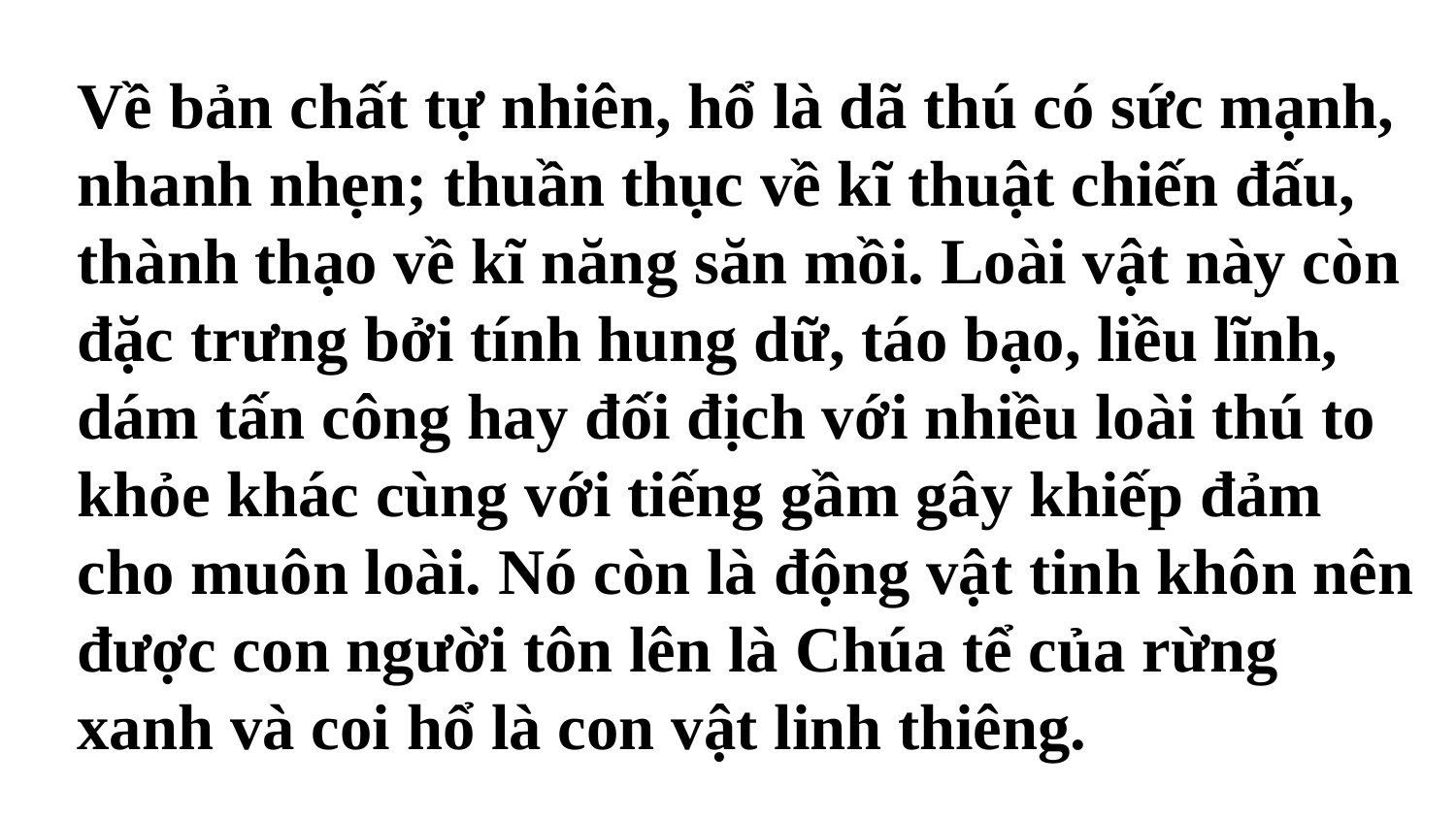

Về bản chất tự nhiên, hổ là dã thú có sức mạnh, nhanh nhẹn; thuần thục về kĩ thuật chiến đấu, thành thạo về kĩ năng săn mồi. Loài vật này còn đặc trưng bởi tính hung dữ, táo bạo, liều lĩnh, dám tấn công hay đối địch với nhiều loài thú to khỏe khác cùng với tiếng gầm gây khiếp đảm cho muôn loài. Nó còn là động vật tinh khôn nên được con người tôn lên là Chúa tể của rừng xanh và coi hổ là con vật linh thiêng.